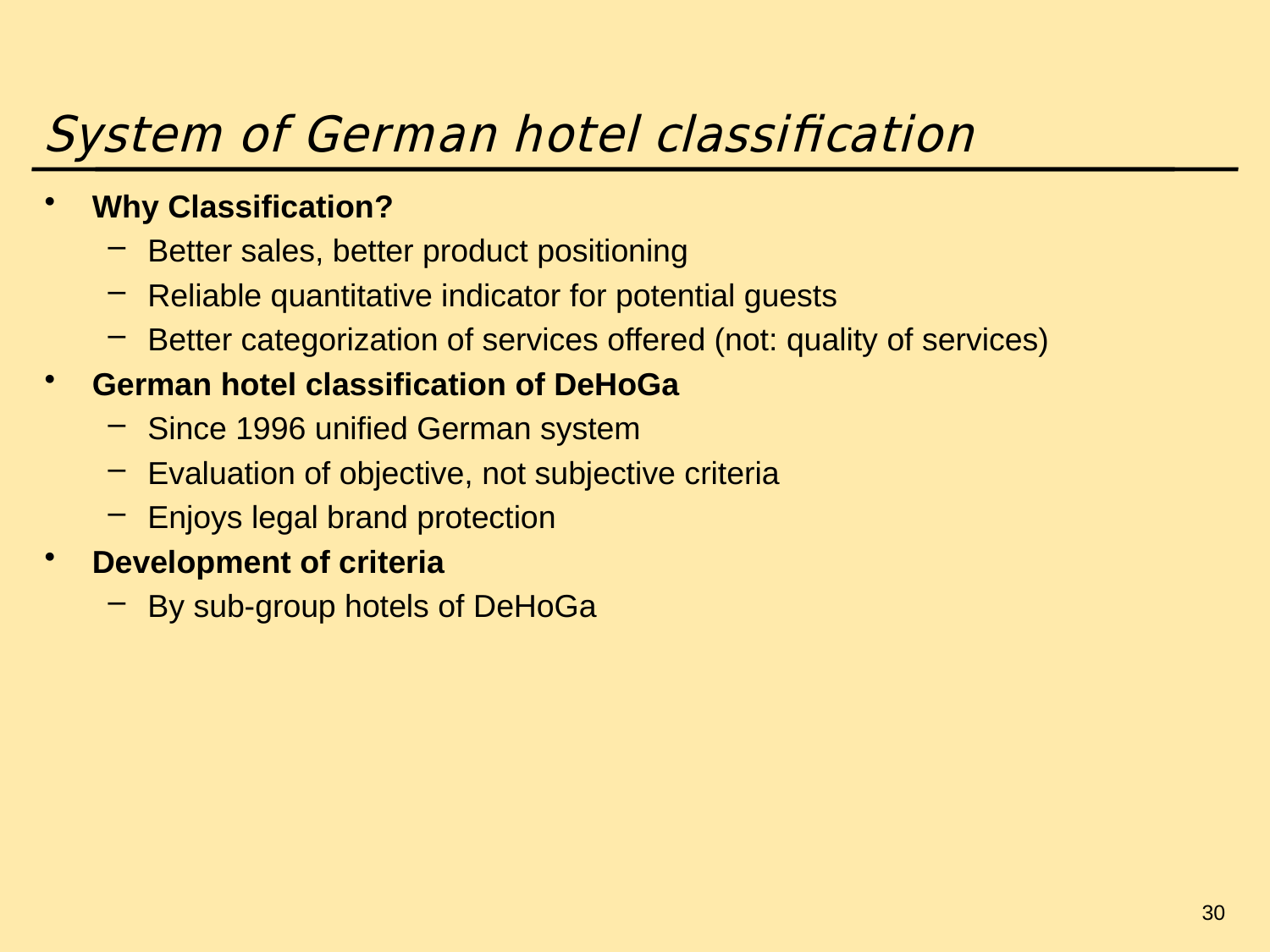

30
# System of German hotel classification
Why Classification?
Better sales, better product positioning
Reliable quantitative indicator for potential guests
Better categorization of services offered (not: quality of services)
German hotel classification of DeHoGa
Since 1996 unified German system
Evaluation of objective, not subjective criteria
Enjoys legal brand protection
Development of criteria
By sub-group hotels of DeHoGa